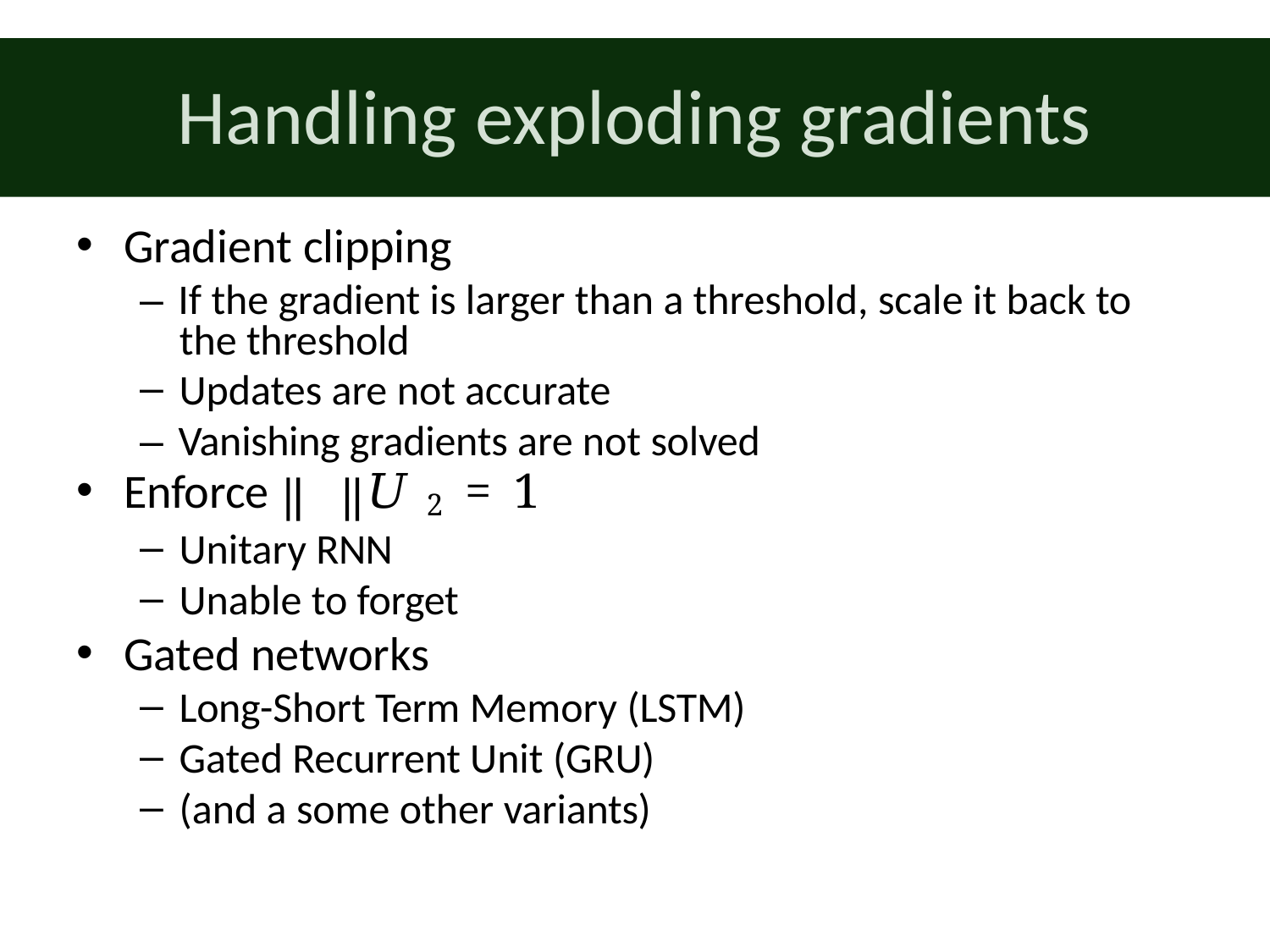

# Handling exploding gradients
Gradient clipping
– If the gradient is larger than a threshold, scale it back to the threshold
Updates are not accurate
– Vanishing gradients are not solved
Enforce	𝑈	2 = 1
Unitary RNN
Unable to forget
Gated networks
Long-Short Term Memory (LSTM)
Gated Recurrent Unit (GRU)
(and a some other variants)